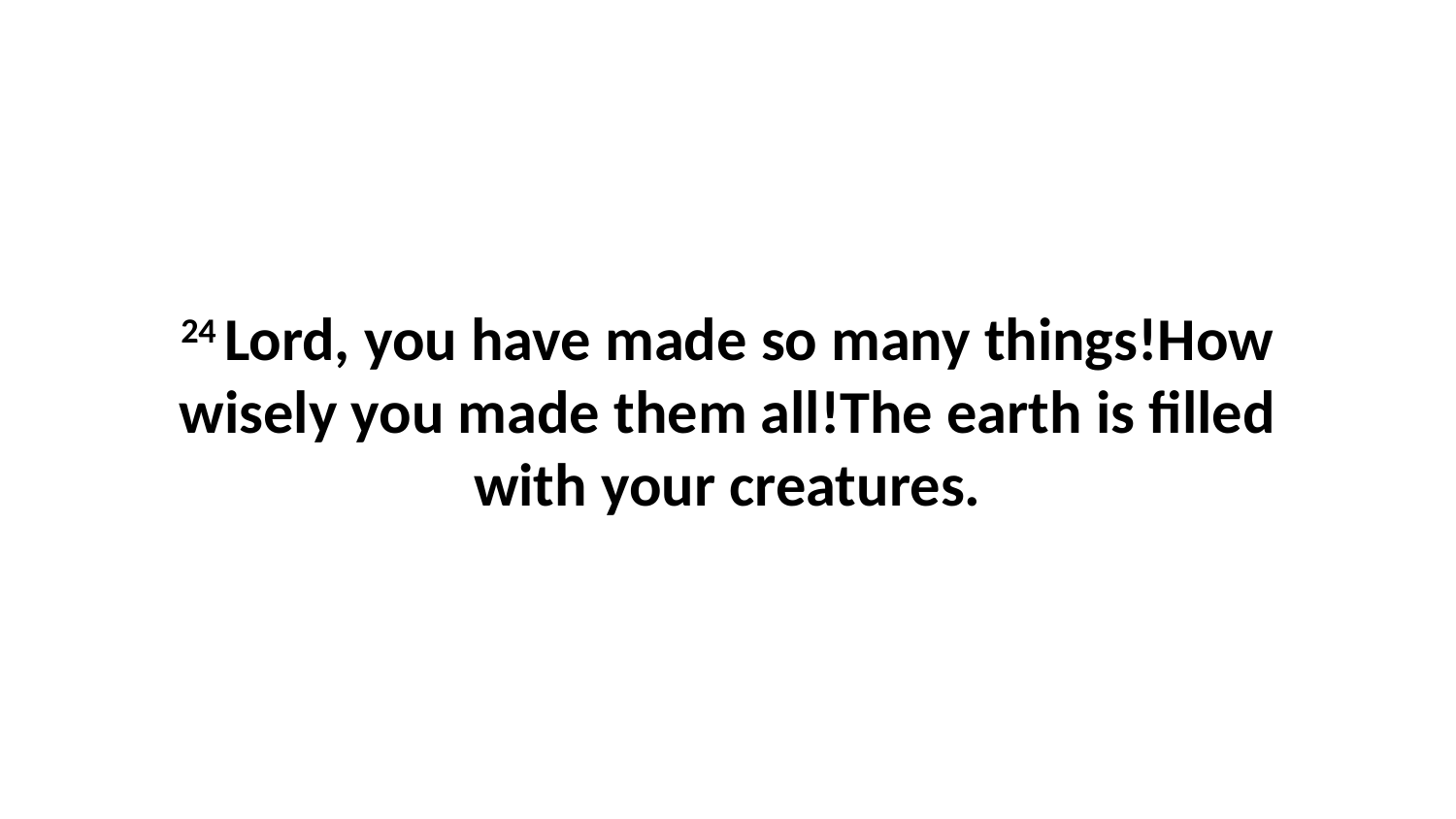

24 Lord, you have made so many things!How wisely you made them all!The earth is filled with your creatures.